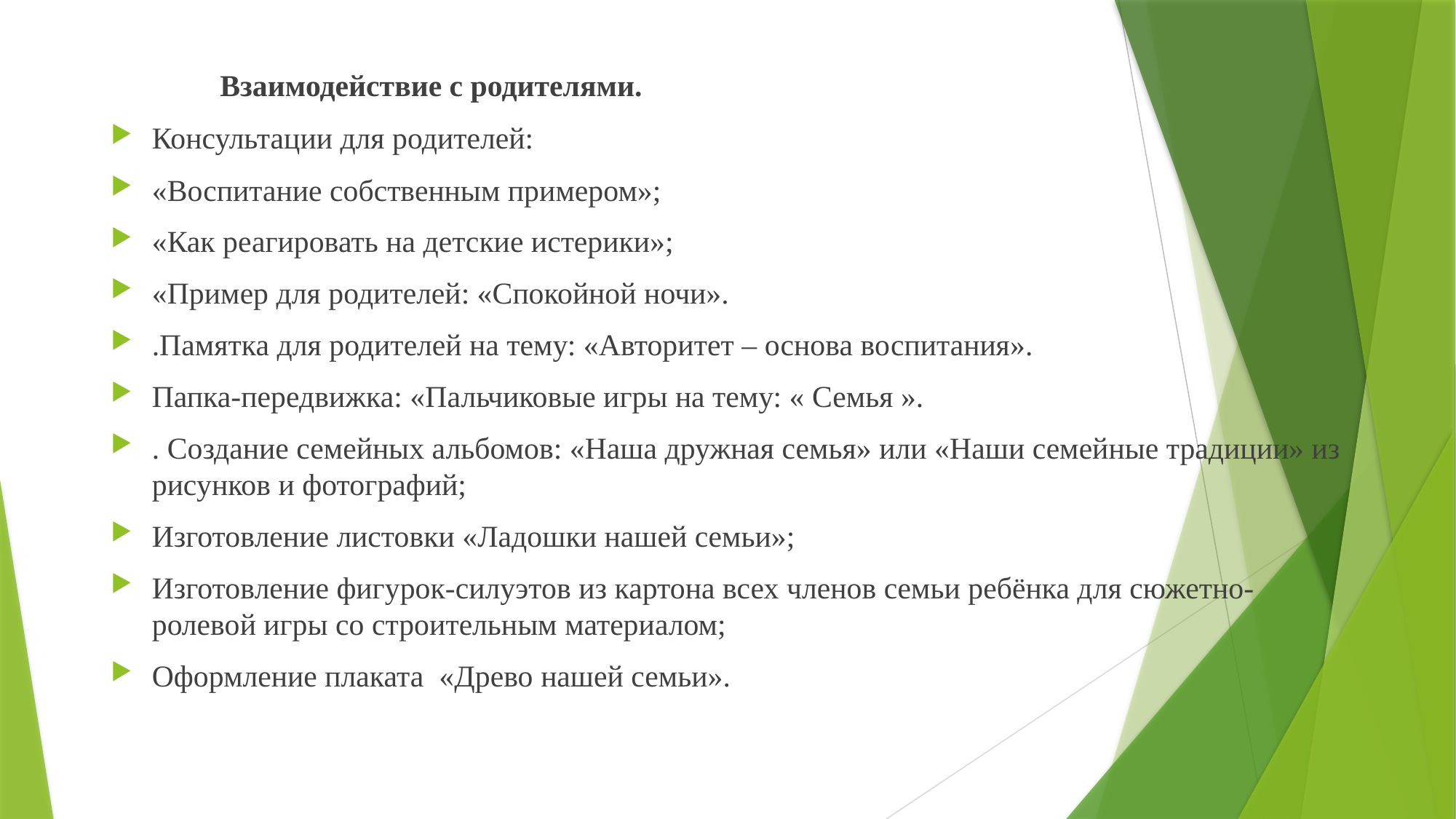

Взаимодействие с родителями.
Консультации для родителей:
«Воспитание собственным примером»;
«Как реагировать на детские истерики»;
«Пример для родителей: «Спокойной ночи».
.Памятка для родителей на тему: «Авторитет – основа воспитания».
Папка-передвижка: «Пальчиковые игры на тему: « Семья ».
. Создание семейных альбомов: «Наша дружная семья» или «Наши семейные традиции» из рисунков и фотографий;
Изготовление листовки «Ладошки нашей семьи»;
Изготовление фигурок-силуэтов из картона всех членов семьи ребёнка для сюжетно-ролевой игры со строительным материалом;
Оформление плаката  «Древо нашей семьи».